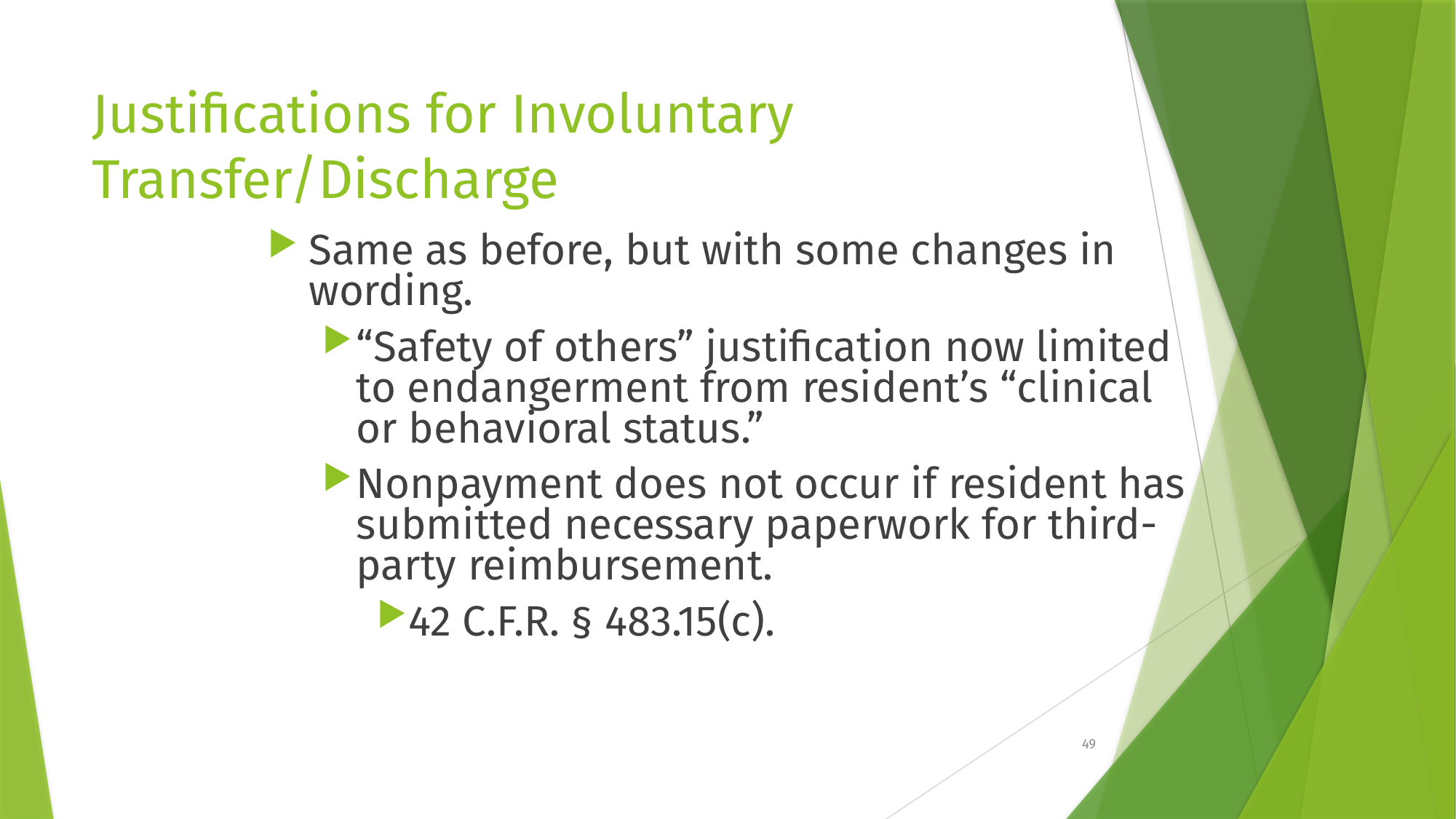

# Justifications for Involuntary Transfer/Discharge
Same as before, but with some changes in wording.
“Safety of others” justification now limited to endangerment from resident’s “clinical or behavioral status.”
Nonpayment does not occur if resident has submitted necessary paperwork for third-party reimbursement.
42 C.F.R. § 483.15(c).

49